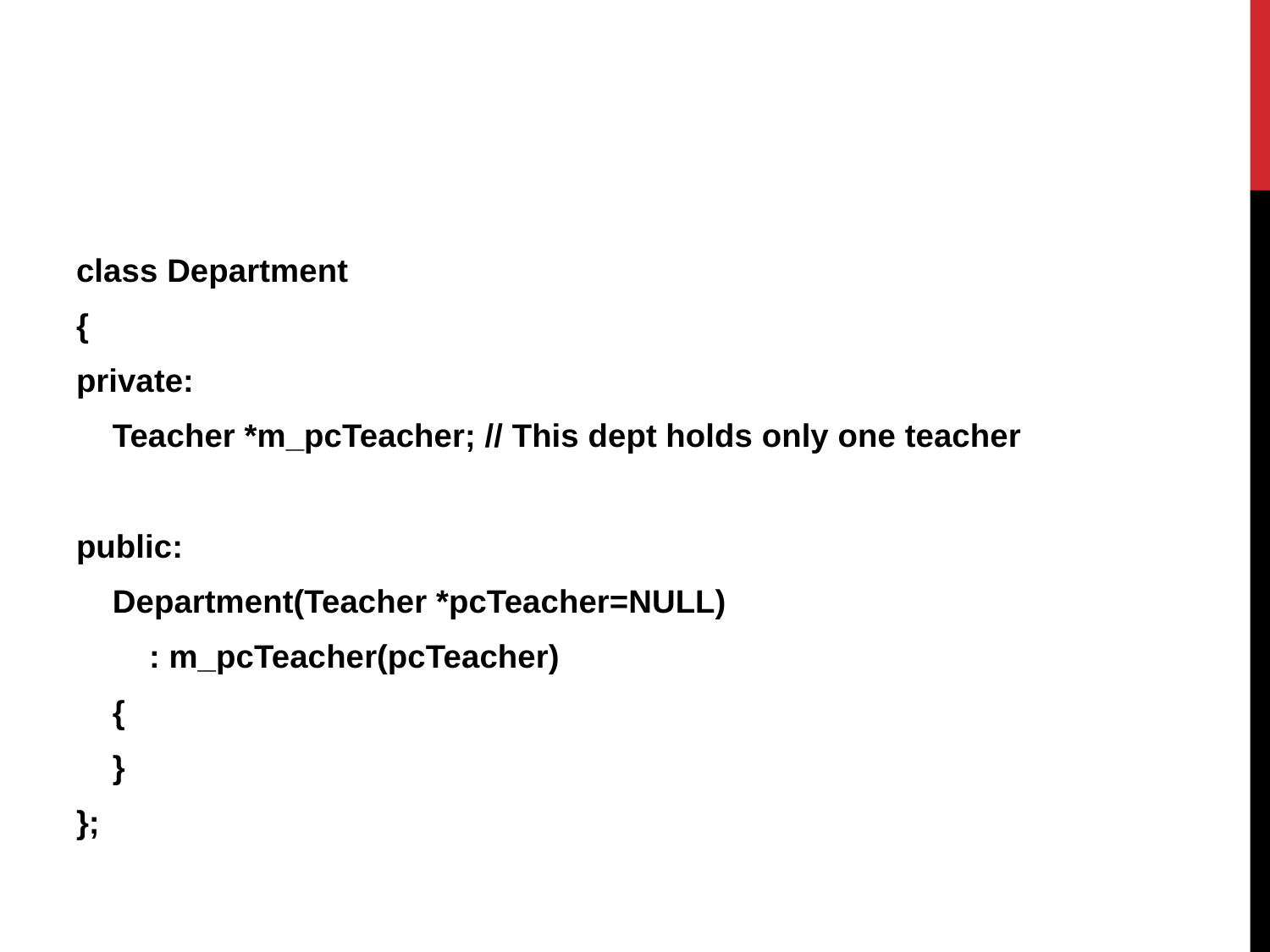

class Department
{
private:
    Teacher *m_pcTeacher; // This dept holds only one teacher

public:
    Department(Teacher *pcTeacher=NULL)
        : m_pcTeacher(pcTeacher)
    {
    }
};